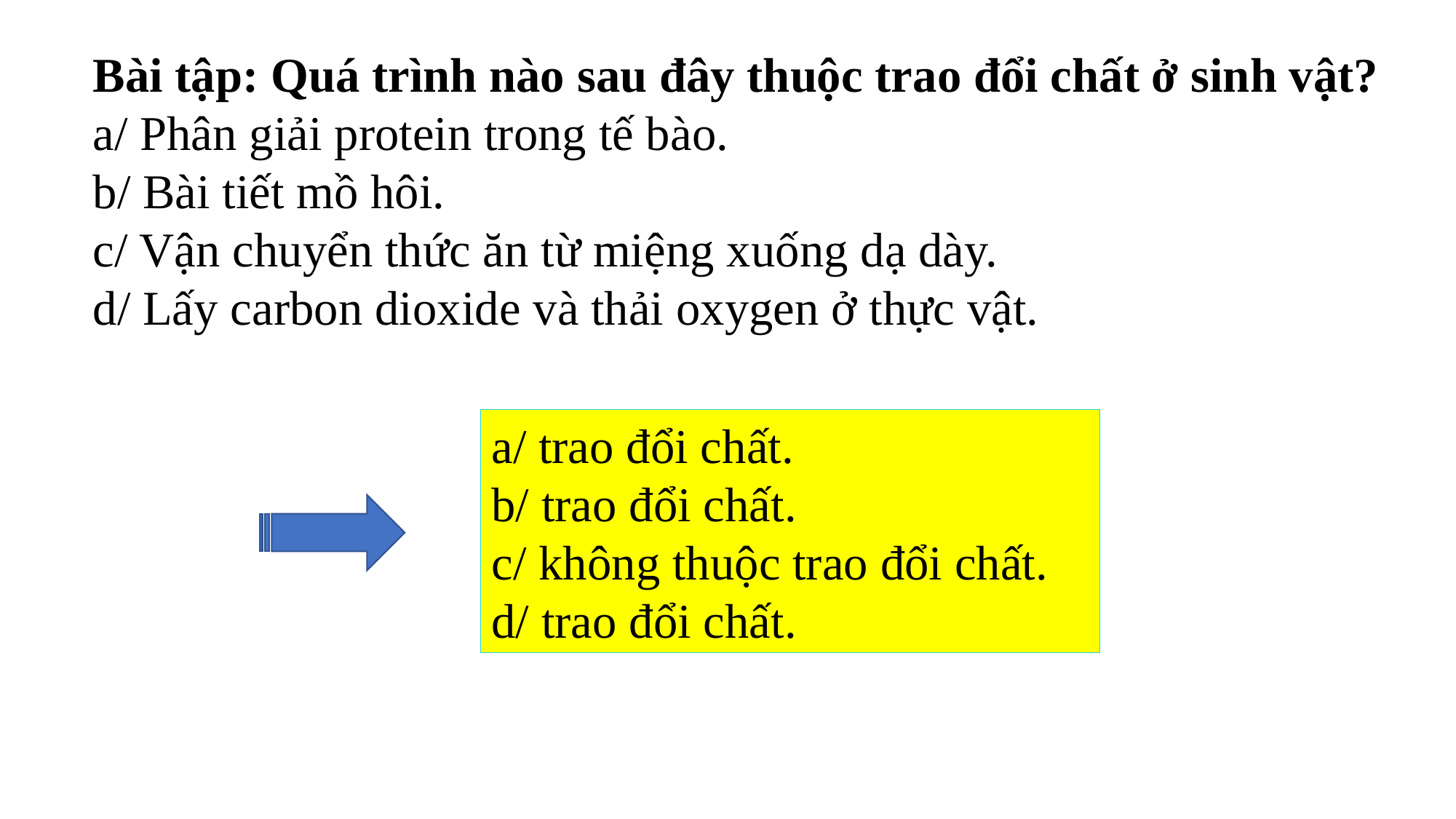

Bài tập: Quá trình nào sau đây thuộc trao đổi chất ở sinh vật?
a/ Phân giải protein trong tế bào.
b/ Bài tiết mồ hôi.
c/ Vận chuyển thức ăn từ miệng xuống dạ dày.
d/ Lấy carbon dioxide và thải oxygen ở thực vật.
a/ trao đổi chất.
b/ trao đổi chất.
c/ không thuộc trao đổi chất.
d/ trao đổi chất.